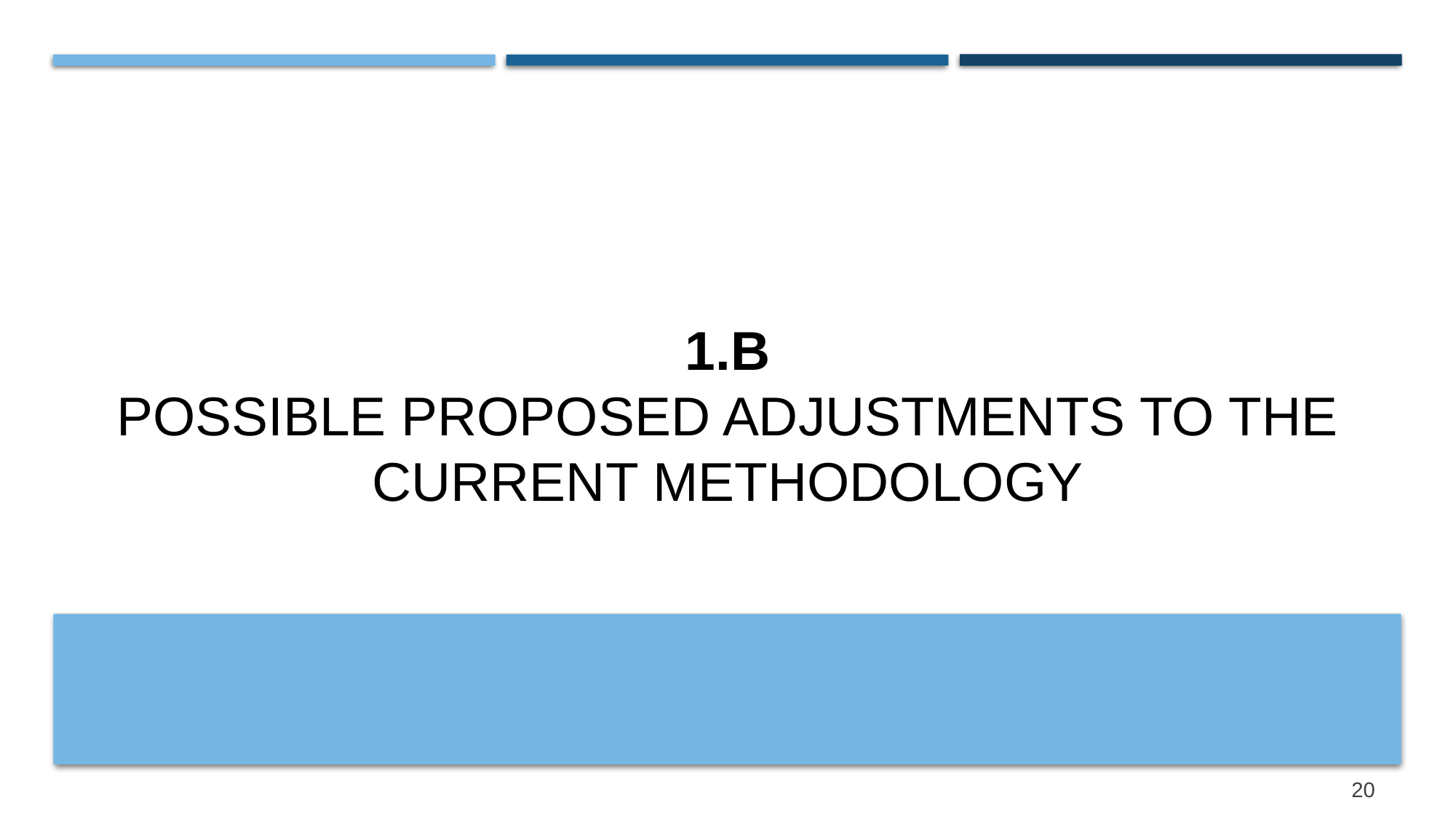

# 1.B Possible proposed adjustments to the CURRENT Methodology
20